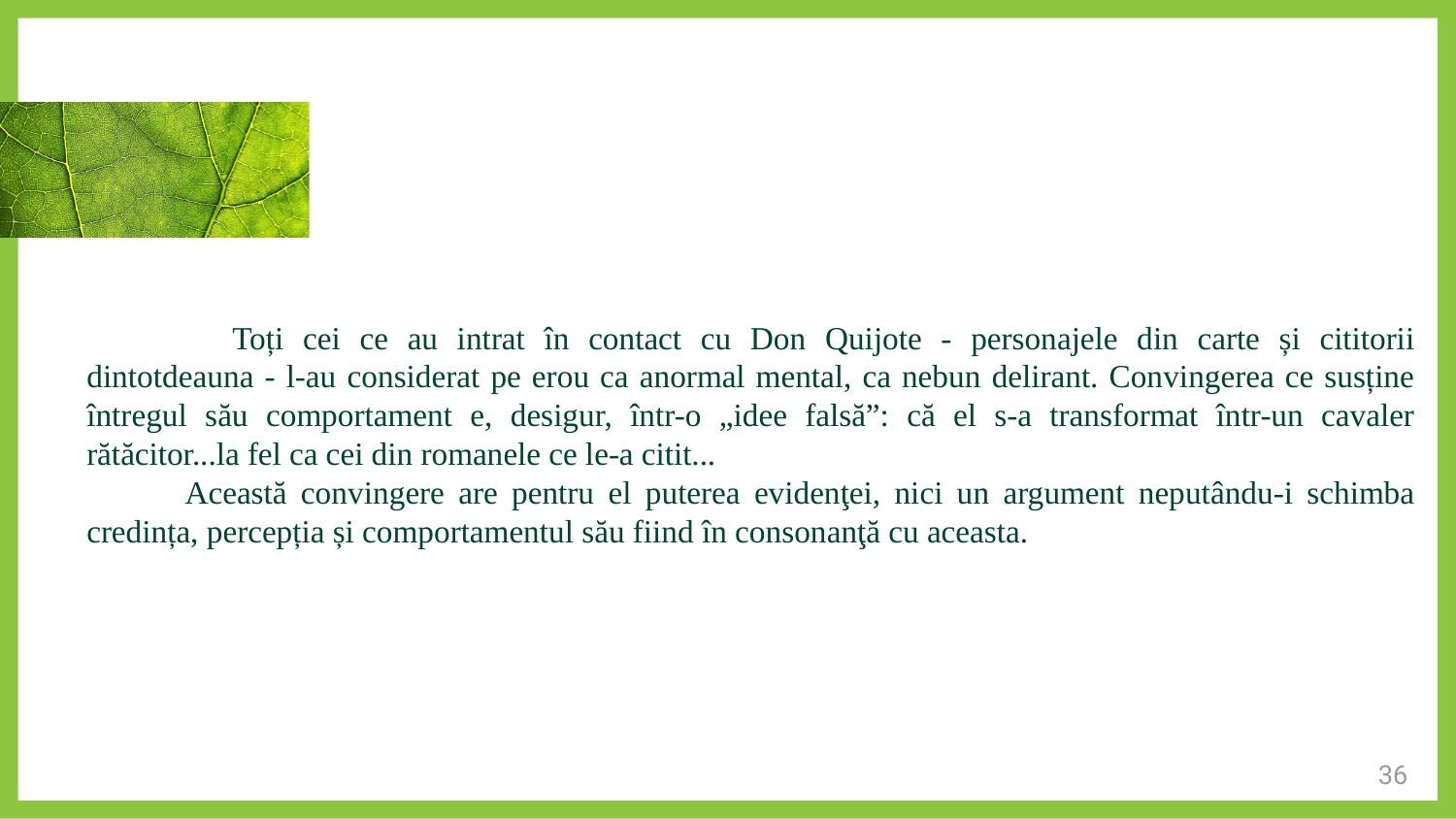

Toți cei ce au intrat în contact cu Don Quijote - personajele din carte și cititorii dintotdeauna - l-au considerat pe erou ca anormal mental, ca nebun delirant. Convingerea ce susține întregul său comportament e, desigur, într-o „idee falsă”: că el s-a transformat într-un cavaler rătăcitor...la fel ca cei din romanele ce le-a citit...
       Această convingere are pentru el puterea evidenţei, nici un argument neputându-i schimba credința, percepția și comportamentul său fiind în consonanţă cu aceasta.
36